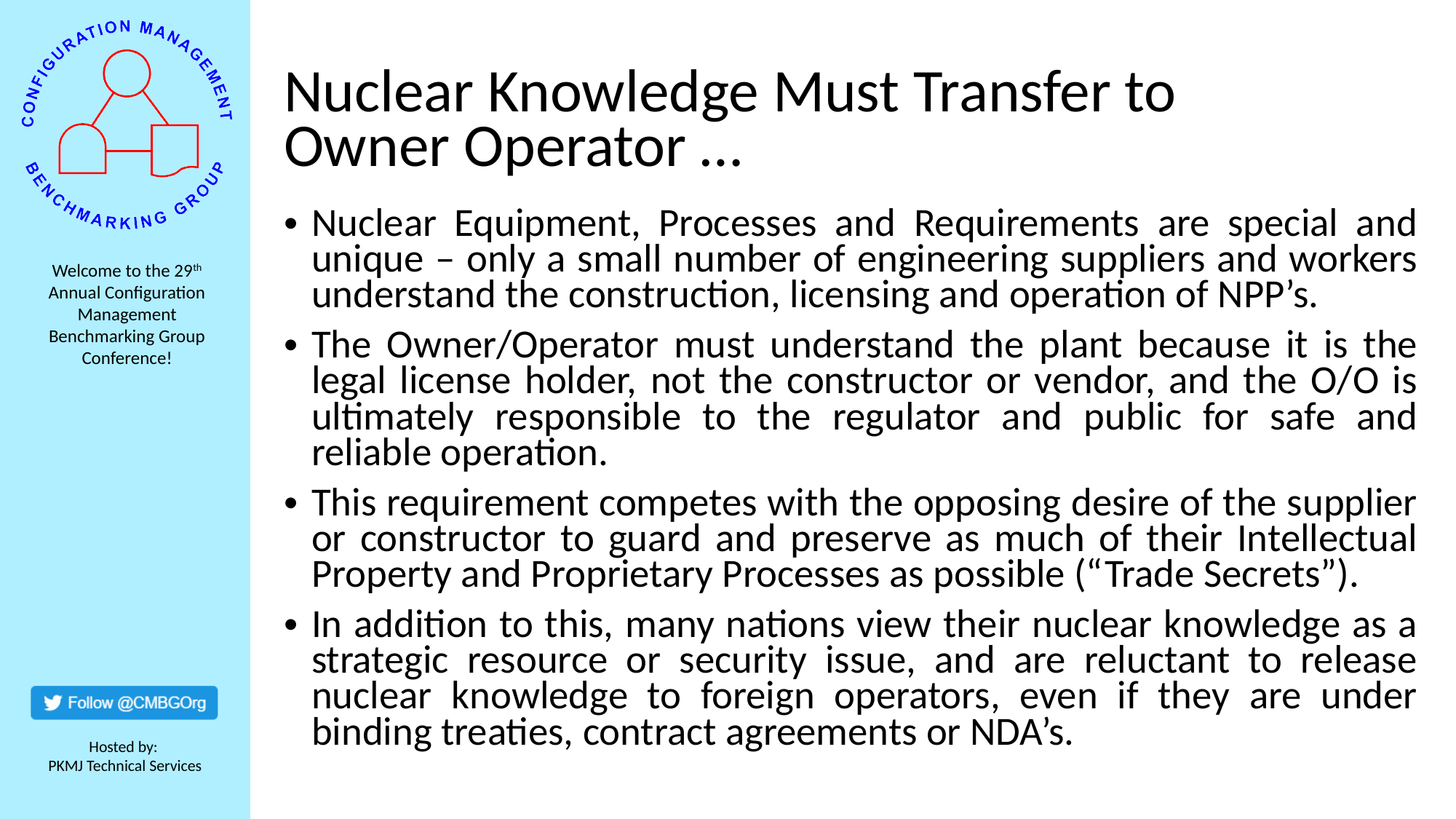

# Nuclear Knowledge Must Transfer to Owner Operator …
Nuclear Equipment, Processes and Requirements are special and unique – only a small number of engineering suppliers and workers understand the construction, licensing and operation of NPP’s.
The Owner/Operator must understand the plant because it is the legal license holder, not the constructor or vendor, and the O/O is ultimately responsible to the regulator and public for safe and reliable operation.
This requirement competes with the opposing desire of the supplier or constructor to guard and preserve as much of their Intellectual Property and Proprietary Processes as possible (“Trade Secrets”).
In addition to this, many nations view their nuclear knowledge as a strategic resource or security issue, and are reluctant to release nuclear knowledge to foreign operators, even if they are under binding treaties, contract agreements or NDA’s.